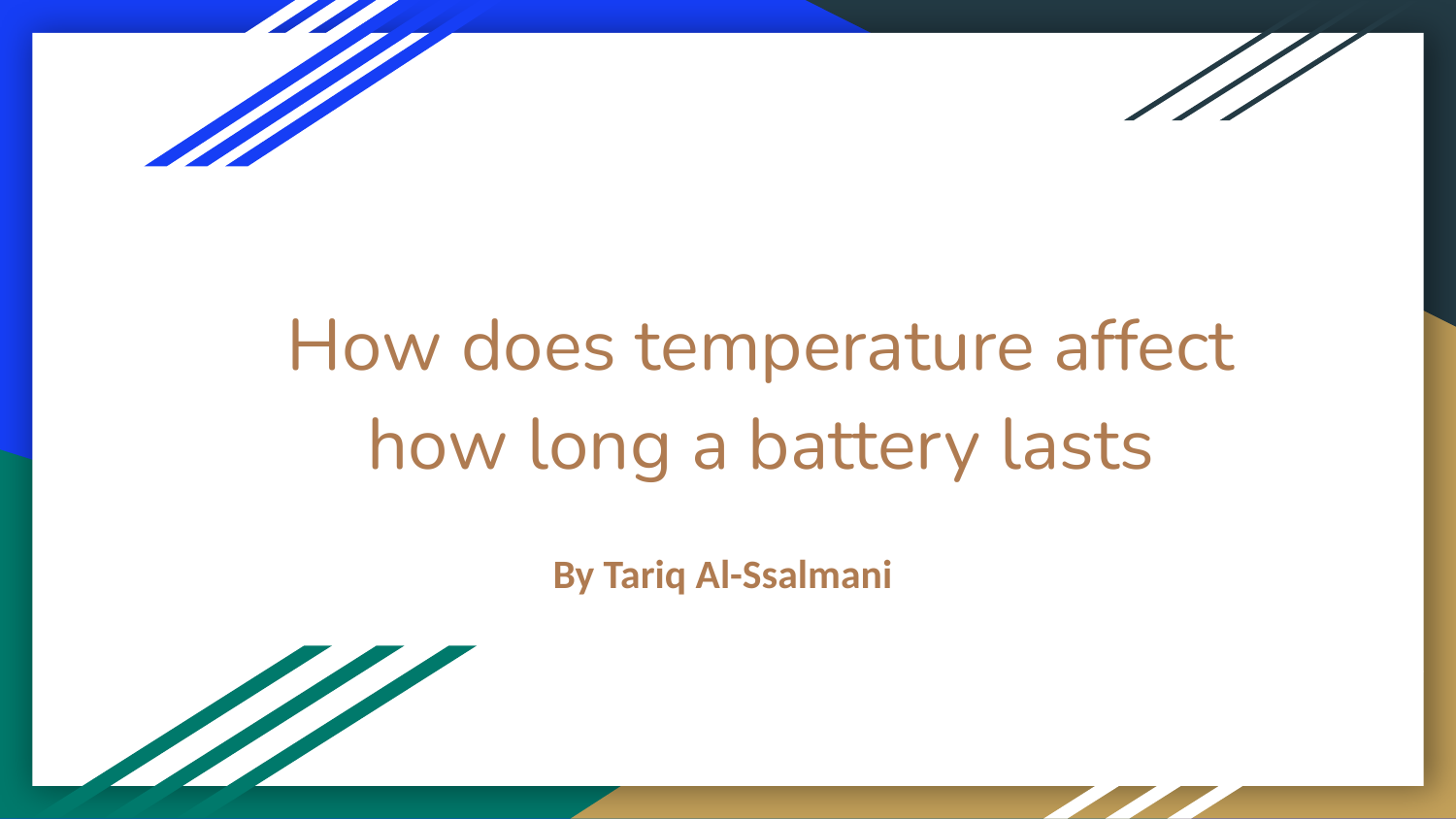

# How does temperature affect how long a battery lasts
By Tariq Al-Ssalmani